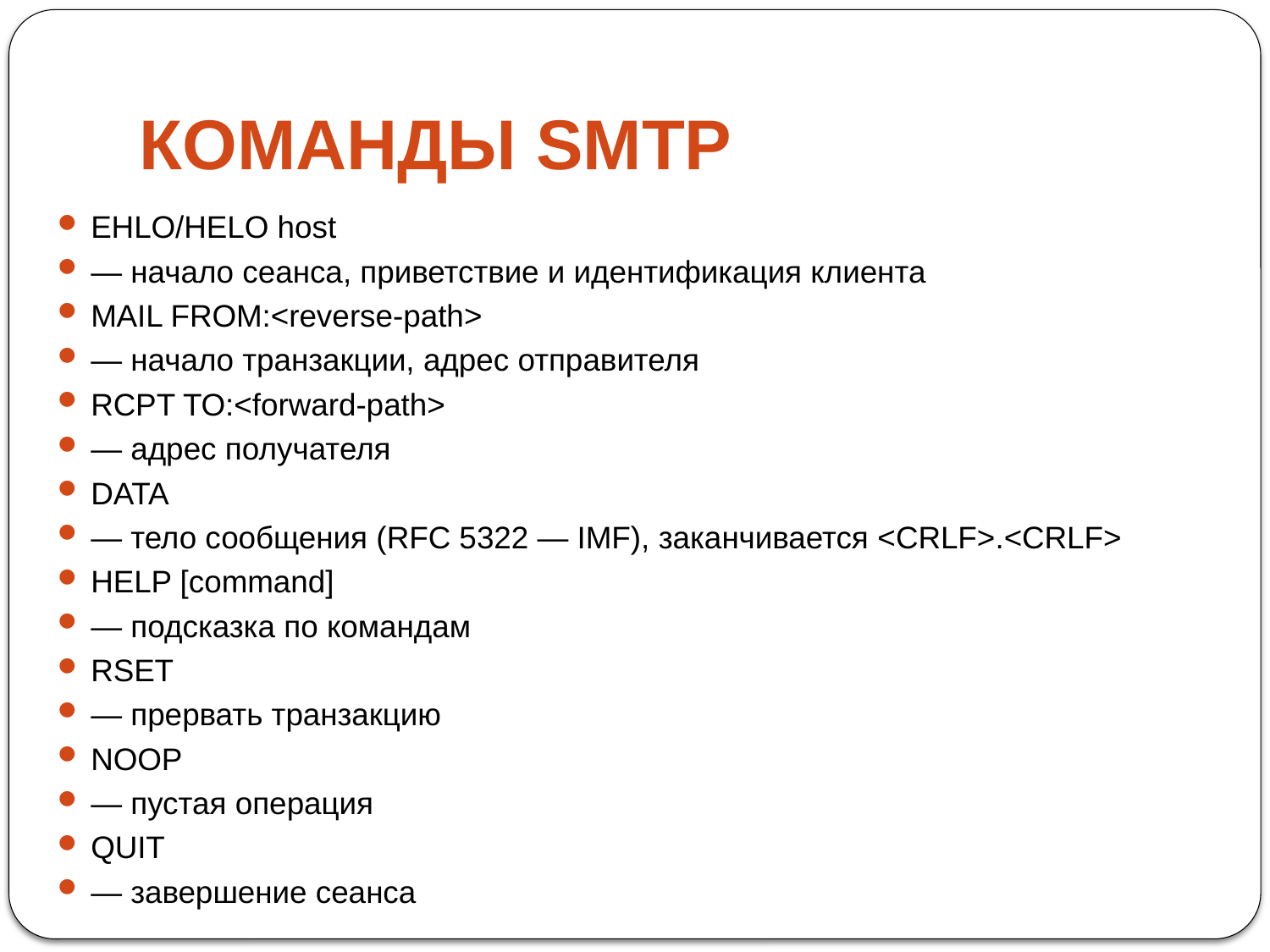

# КОМАНДЫ SMTP
EHLO/HELO host
— начало сеанса, приветствие и идентификация клиента
MAIL FROM:<reverse-path>
— начало транзакции, адрес отправителя
RCPT TO:<forward-path>
— адрес получателя
DATA
— тело сообщения (RFC 5322 — IMF), заканчивается <CRLF>.<CRLF>
HELP [command]
— подсказка по командам
RSET
— прервать транзакцию
NOOP
— пустая операция
QUIT
— завершение сеанса